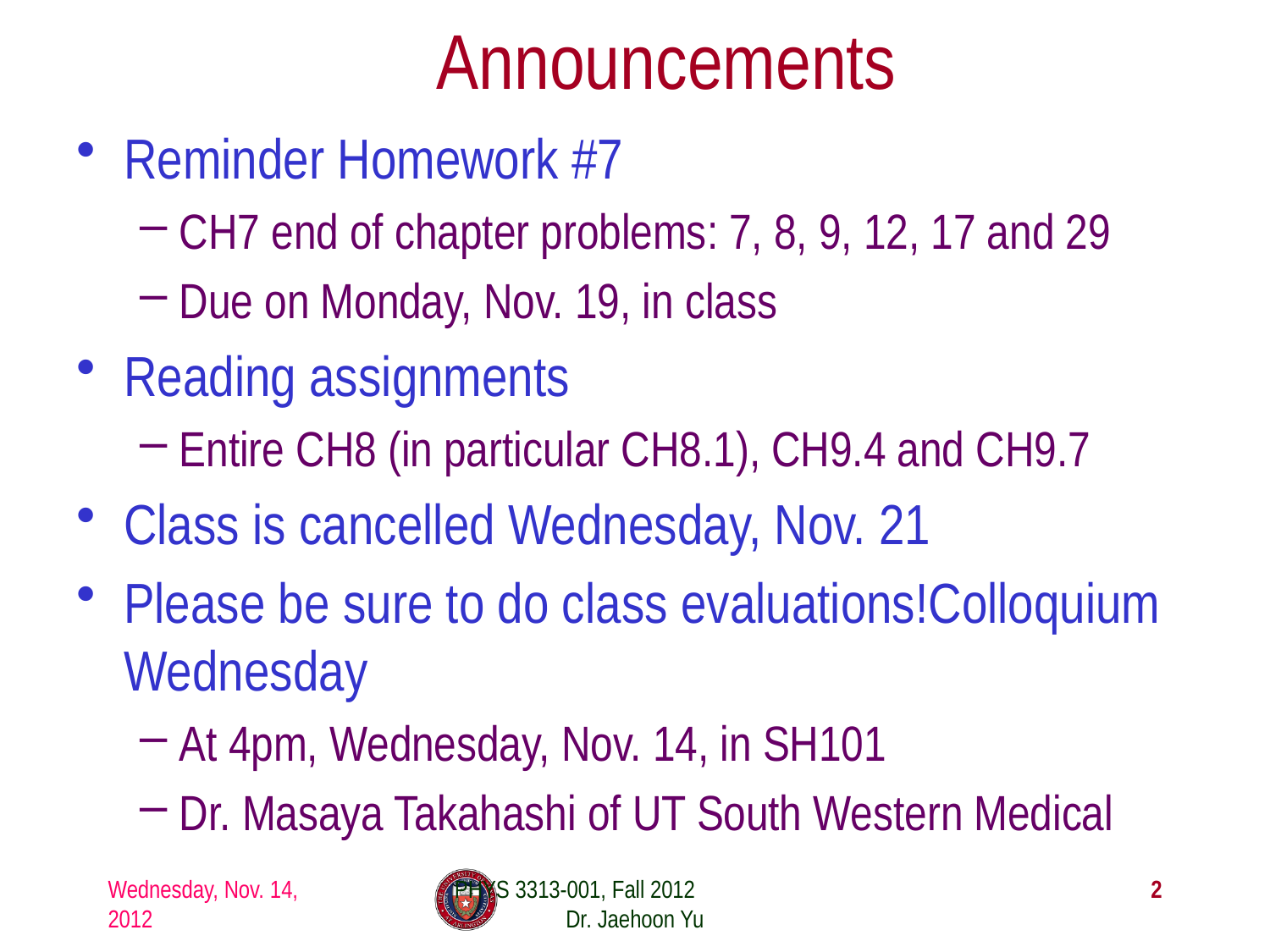

# Announcements
Reminder Homework #7
CH7 end of chapter problems: 7, 8, 9, 12, 17 and 29
Due on Monday, Nov. 19, in class
Reading assignments
Entire CH8 (in particular CH8.1), CH9.4 and CH9.7
Class is cancelled Wednesday, Nov. 21
Please be sure to do class evaluations!Colloquium Wednesday
At 4pm, Wednesday, Nov. 14, in SH101
Dr. Masaya Takahashi of UT South Western Medical
Wednesday, Nov. 14, 2012
PHYS 3313-001, Fall 2012                      Dr. Jaehoon Yu
2